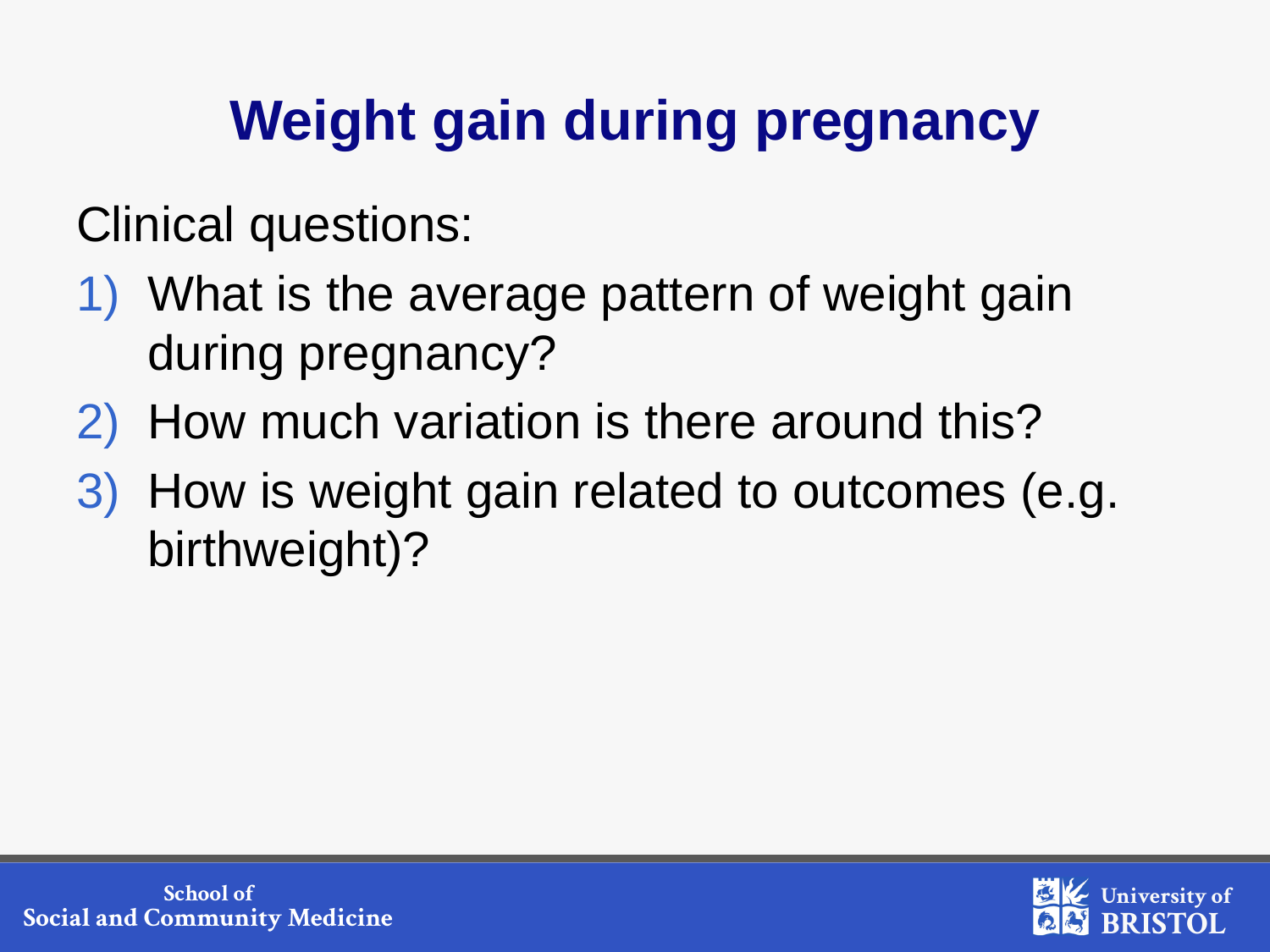

# Weight gain during pregnancy
Clinical questions:
What is the average pattern of weight gain during pregnancy?
How much variation is there around this?
How is weight gain related to outcomes (e.g. birthweight)?